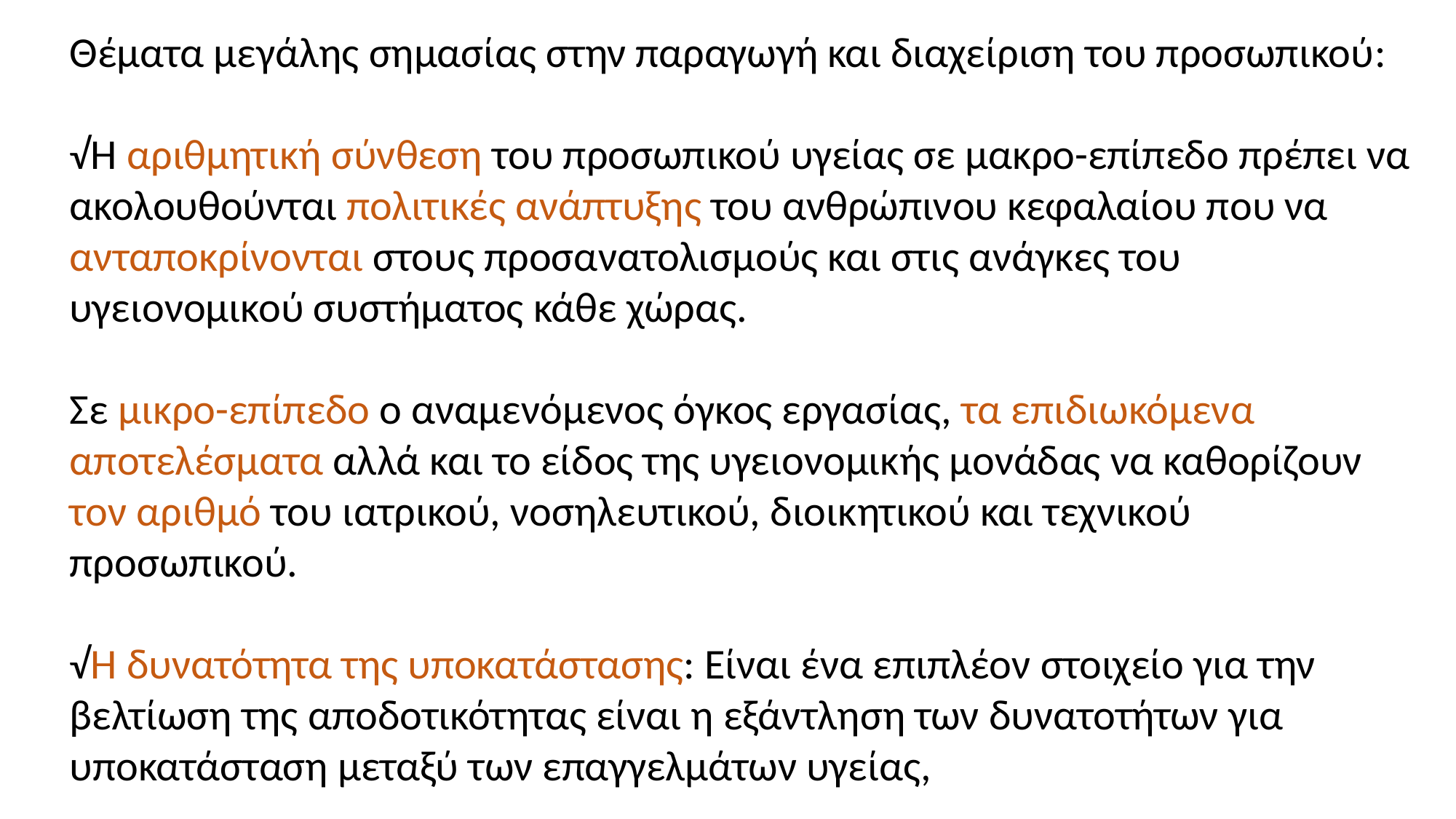

Θέματα μεγάλης σημασίας στην παραγωγή και διαχείριση του προσωπικού:

√Η αριθμητική σύνθεση του προσωπικού υγείας σε μακρο-επίπεδο πρέπει να ακολουθούνται πολιτικές ανάπτυξης του ανθρώπινου κεφαλαίου που να ανταποκρίνονται στους προσανατολισμούς και στις ανάγκες του υγειονομικού συστήματος κάθε χώρας.

Σε μικρο-επίπεδο ο αναμενόμενος όγκος εργασίας, τα επιδιωκόμενα αποτελέσματα αλλά και το είδος της υγειονομικής μονάδας να καθορίζουν τον αριθμό του ιατρικού, νοσηλευτικού, διοικητικού και τεχνικού προσωπικού.

√Η δυνατότητα της υποκατάστασης: Είναι ένα επιπλέον στοιχείο για την βελτίωση της αποδοτικότητας είναι η εξάντληση των δυνατοτήτων για υποκατάσταση μεταξύ των επαγγελμάτων υγείας,